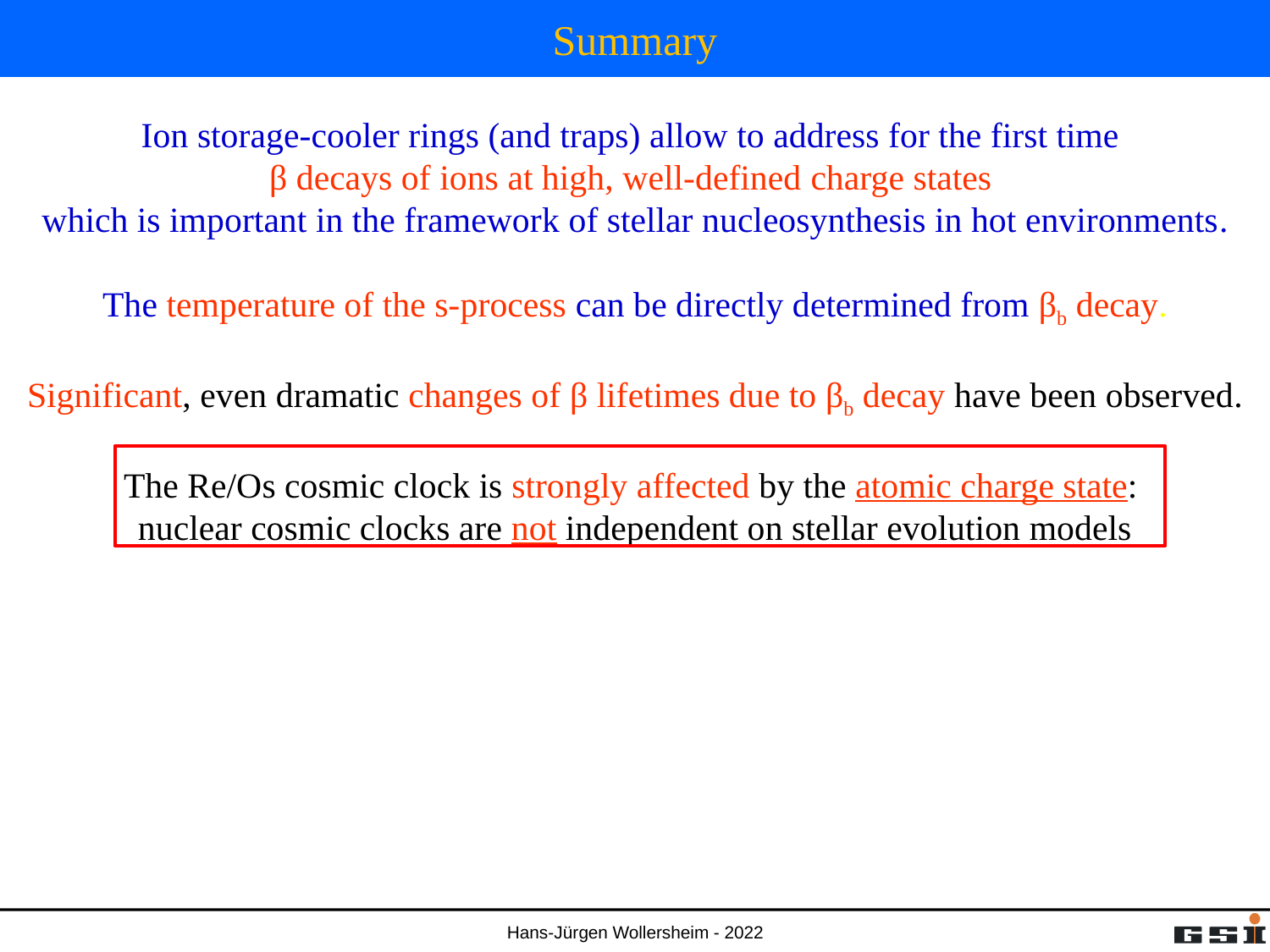

# Summary
Ion storage-cooler rings (and traps) allow to address for the first time
β decays of ions at high, well-defined charge states
which is important in the framework of stellar nucleosynthesis in hot environments.

The temperature of the s-process can be directly determined from βb decay.

Significant, even dramatic changes of β lifetimes due to βb decay have been observed.

The Re/Os cosmic clock is strongly affected by the atomic charge state:
nuclear cosmic clocks are not independent on stellar evolution models